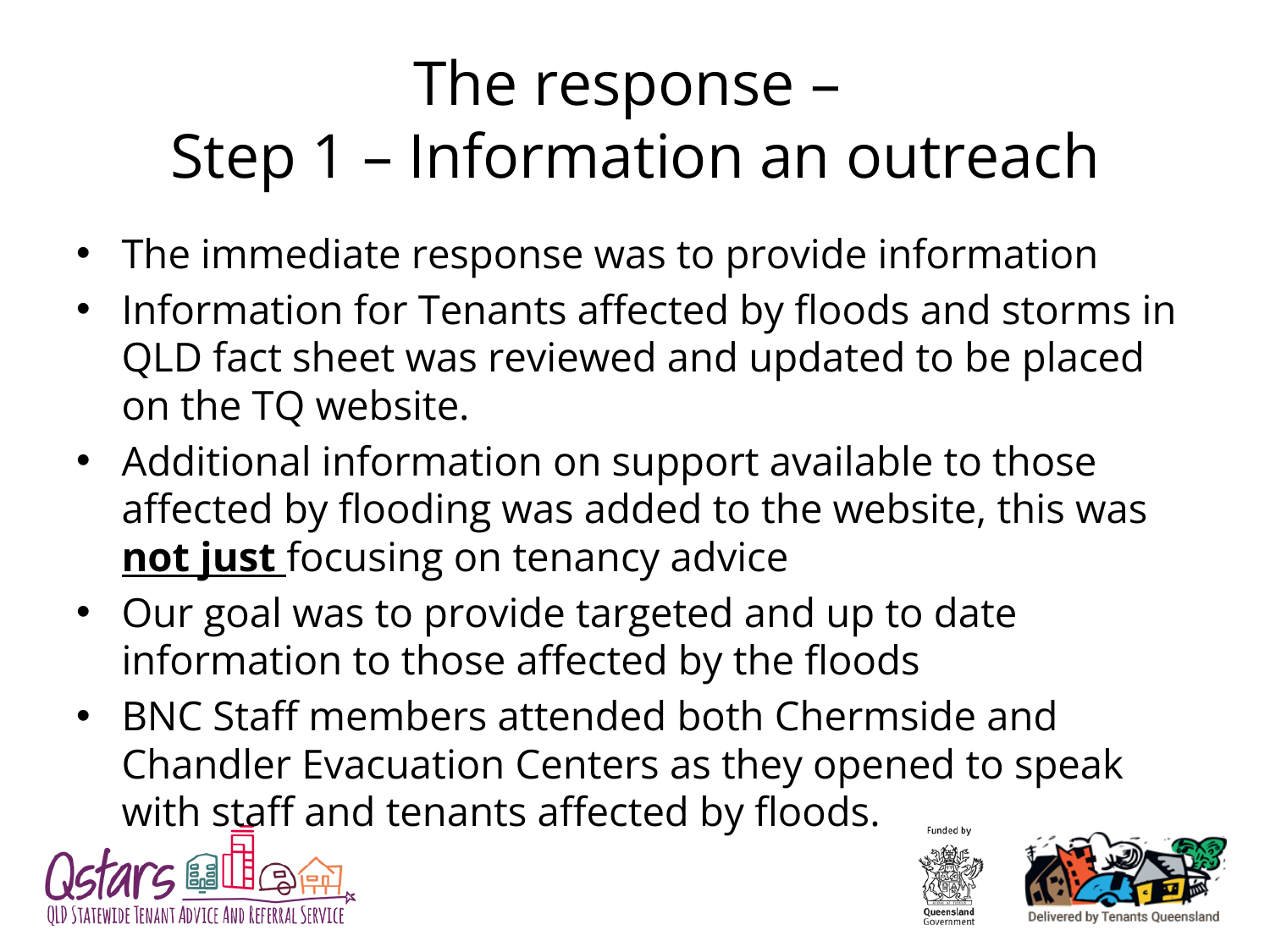

# The response – Step 1 – Information an outreach
The immediate response was to provide information
Information for Tenants affected by floods and storms in QLD fact sheet was reviewed and updated to be placed on the TQ website.
Additional information on support available to those affected by flooding was added to the website, this was not just focusing on tenancy advice
Our goal was to provide targeted and up to date information to those affected by the floods
BNC Staff members attended both Chermside and Chandler Evacuation Centers as they opened to speak with staff and tenants affected by floods.